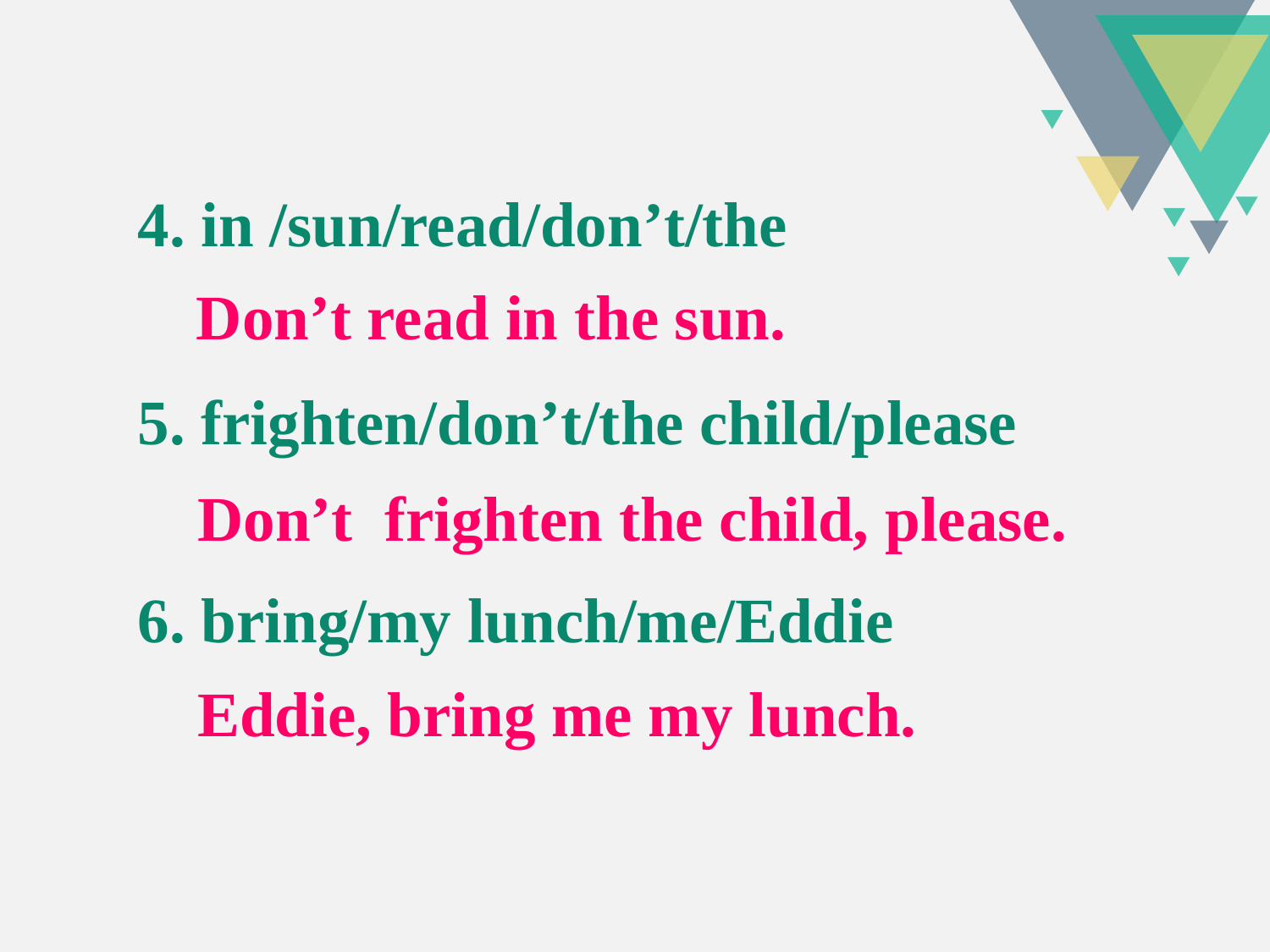

4. in /sun/read/don’t/the

5. frighten/don’t/the child/please

6. bring/my lunch/me/Eddie
Don’t read in the sun.
Don’t  frighten the child, please.
Eddie, bring me my lunch.